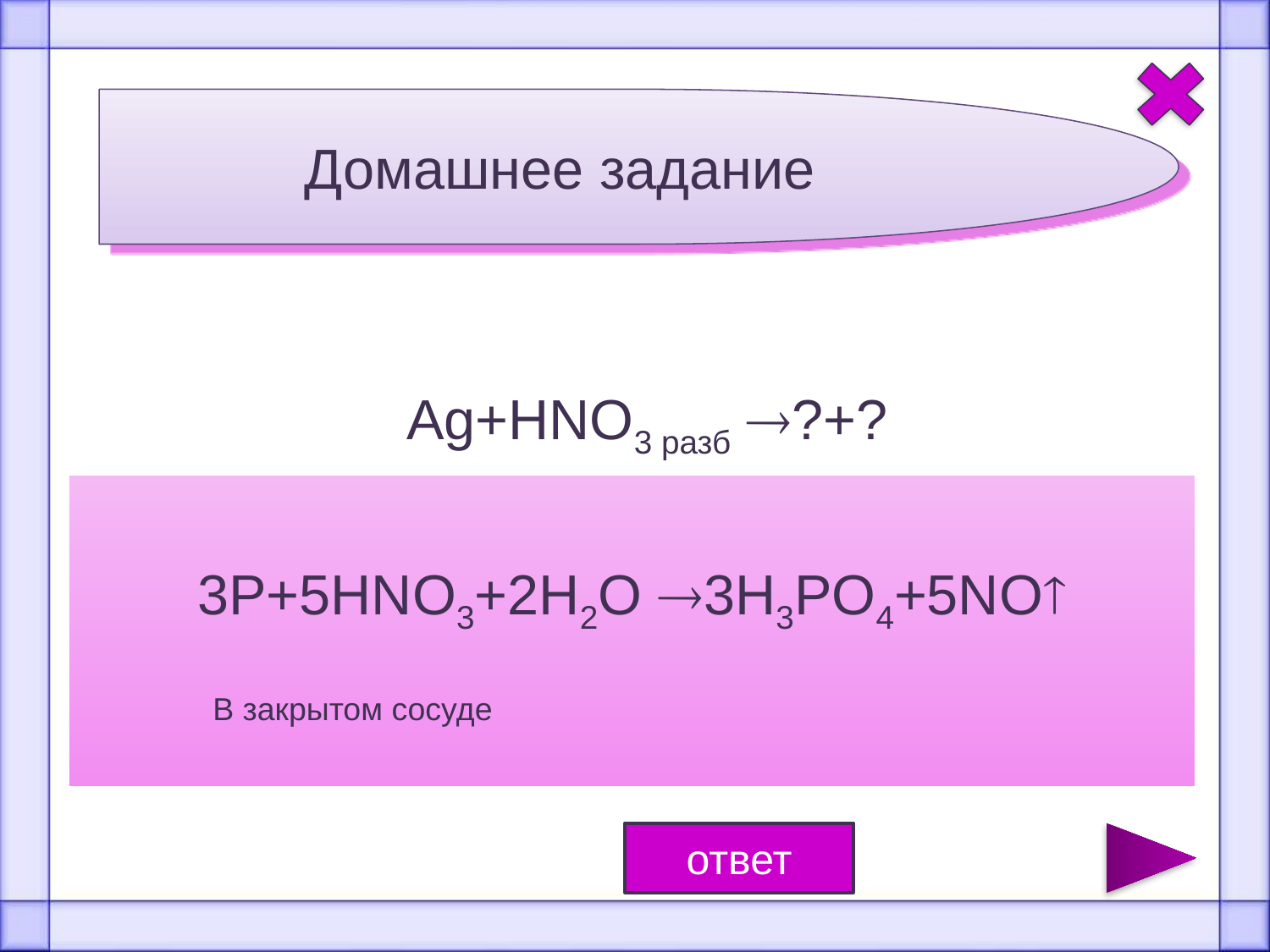

Домашнее задание
Ag+HNO3 разб →?+?
3P+5HNO3+2H2O →3H3PO4+5NO↑

 В закрытом сосуде

ответ